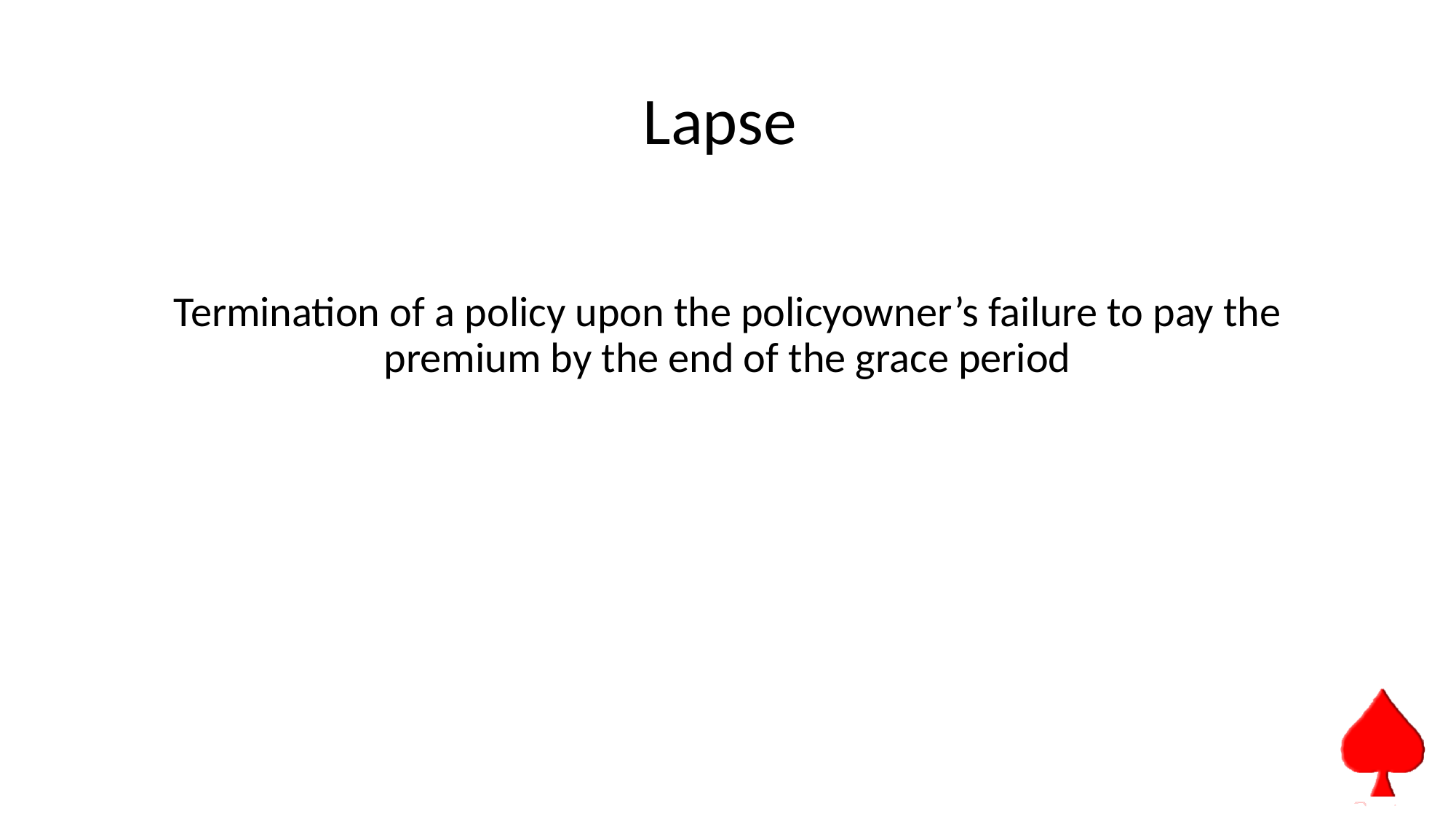

# Lapse

Termination of a policy upon the policyowner’s failure to pay the premium by the end of the grace period